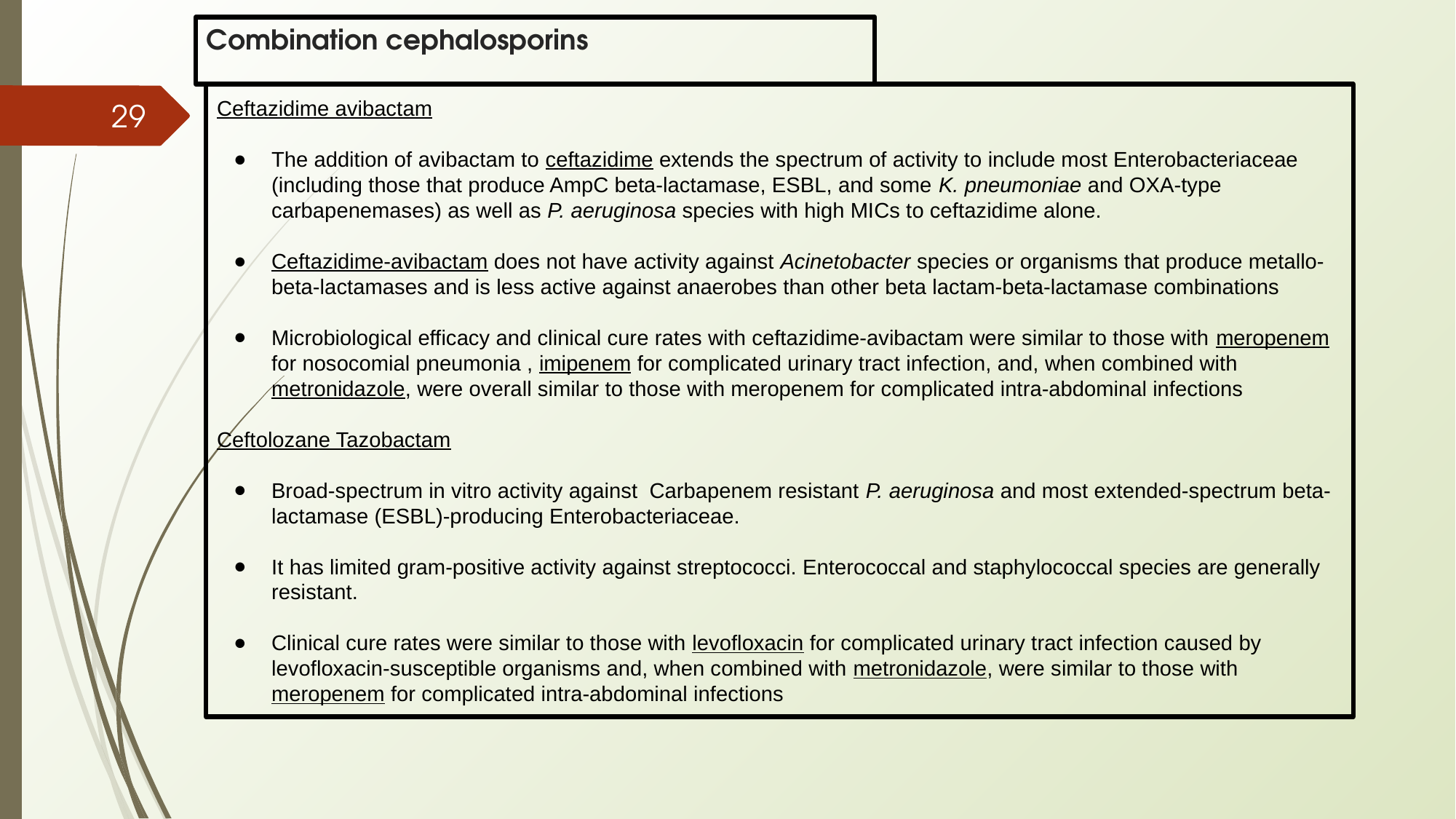

# Combination cephalosporins
Ceftazidime avibactam

The addition of avibactam to ceftazidime extends the spectrum of activity to include most Enterobacteriaceae (including those that produce AmpC beta-lactamase, ESBL, and some K. pneumoniae and OXA-type carbapenemases) as well as P. aeruginosa species with high MICs to ceftazidime alone.

Ceftazidime-avibactam does not have activity against Acinetobacter species or organisms that produce metallo-beta-lactamases and is less active against anaerobes than other beta lactam-beta-lactamase combinations

Microbiological efficacy and clinical cure rates with ceftazidime-avibactam were similar to those with meropenem for nosocomial pneumonia , imipenem for complicated urinary tract infection, and, when combined with metronidazole, were overall similar to those with meropenem for complicated intra-abdominal infections

Ceftolozane Tazobactam

Broad-spectrum in vitro activity against  Carbapenem resistant P. aeruginosa and most extended-spectrum beta-lactamase (ESBL)-producing Enterobacteriaceae.

It has limited gram-positive activity against streptococci. Enterococcal and staphylococcal species are generally resistant.

Clinical cure rates were similar to those with levofloxacin for complicated urinary tract infection caused by levofloxacin-susceptible organisms and, when combined with metronidazole, were similar to those with meropenem for complicated intra-abdominal infections
29